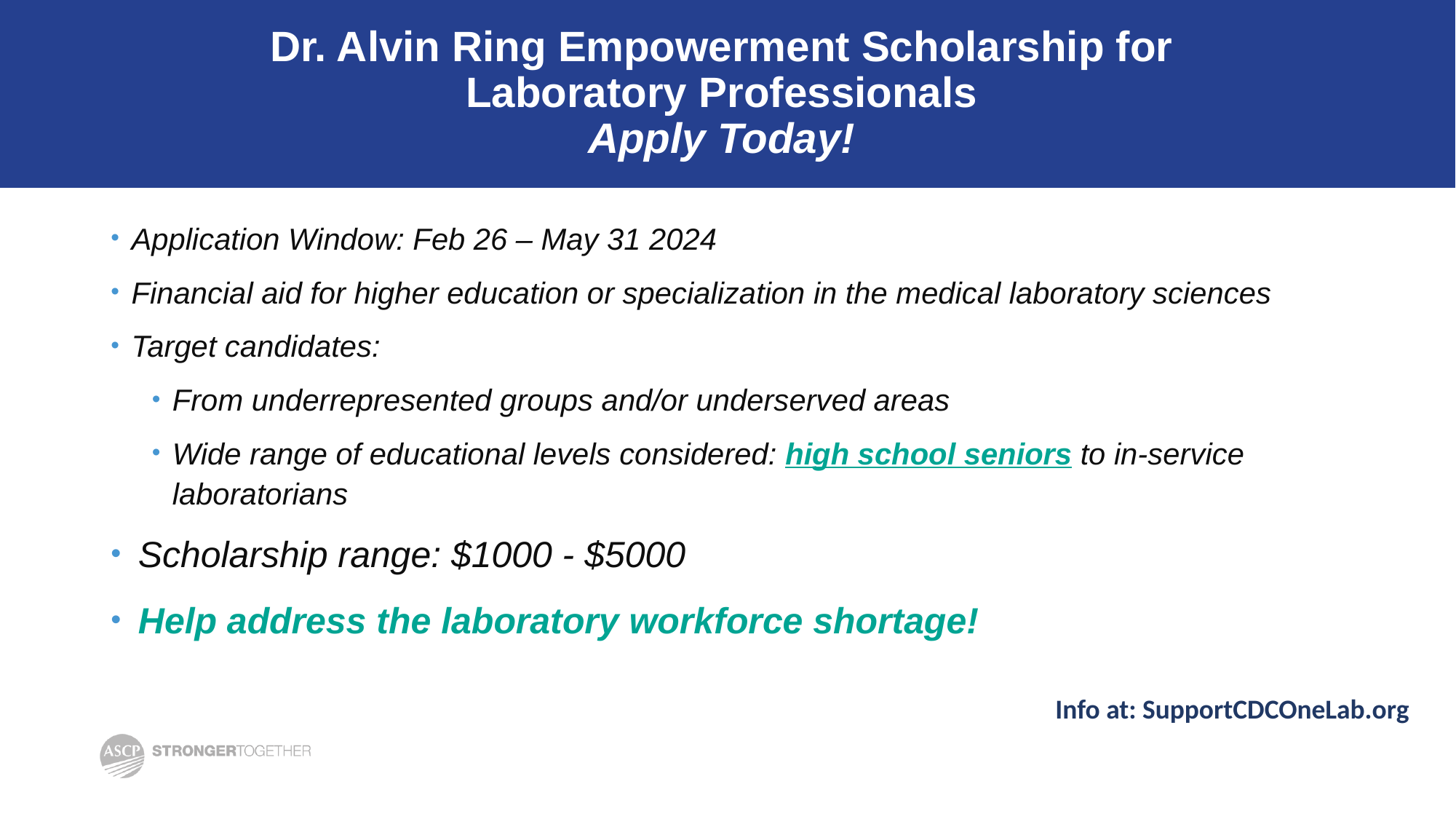

# Dr. Alvin Ring Empowerment Scholarship for Laboratory Professionals Apply Today!
Application Window: Feb 26 – May 31 2024
Financial aid for higher education or specialization in the medical laboratory sciences
Target candidates:
From underrepresented groups and/or underserved areas
Wide range of educational levels considered: high school seniors to in-service laboratorians
Scholarship range: $1000 - $5000
Help address the laboratory workforce shortage!
Info at: SupportCDCOneLab.org